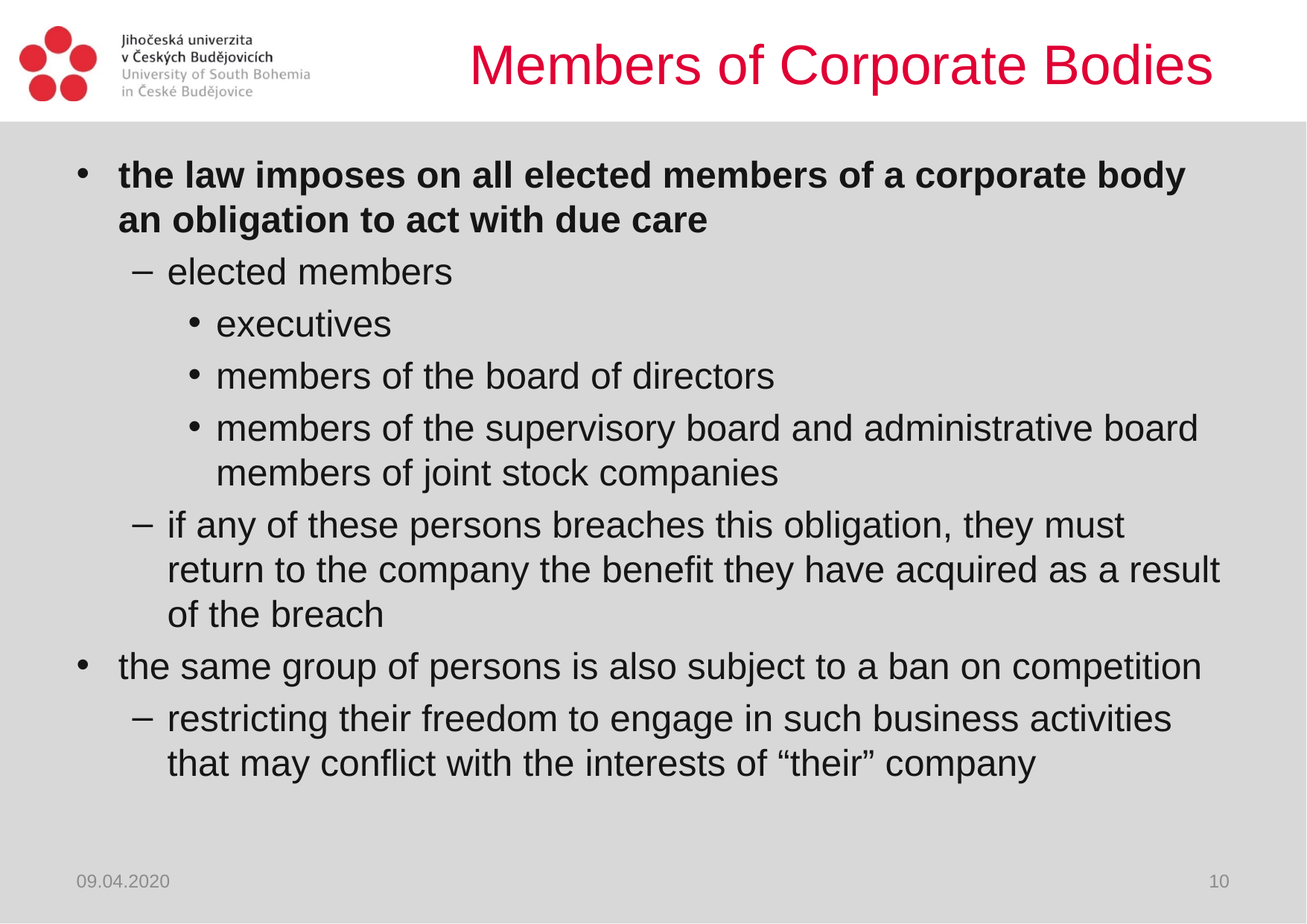

# Members of Corporate Bodies
the law imposes on all elected members of a corporate body an obligation to act with due care
elected members
executives
members of the board of directors
members of the supervisory board and administrative board members of joint stock companies
if any of these persons breaches this obligation, they must return to the company the benefit they have acquired as a result of the breach
the same group of persons is also subject to a ban on competition
restricting their freedom to engage in such business activities that may conflict with the interests of “their” company

09.04.2020
10